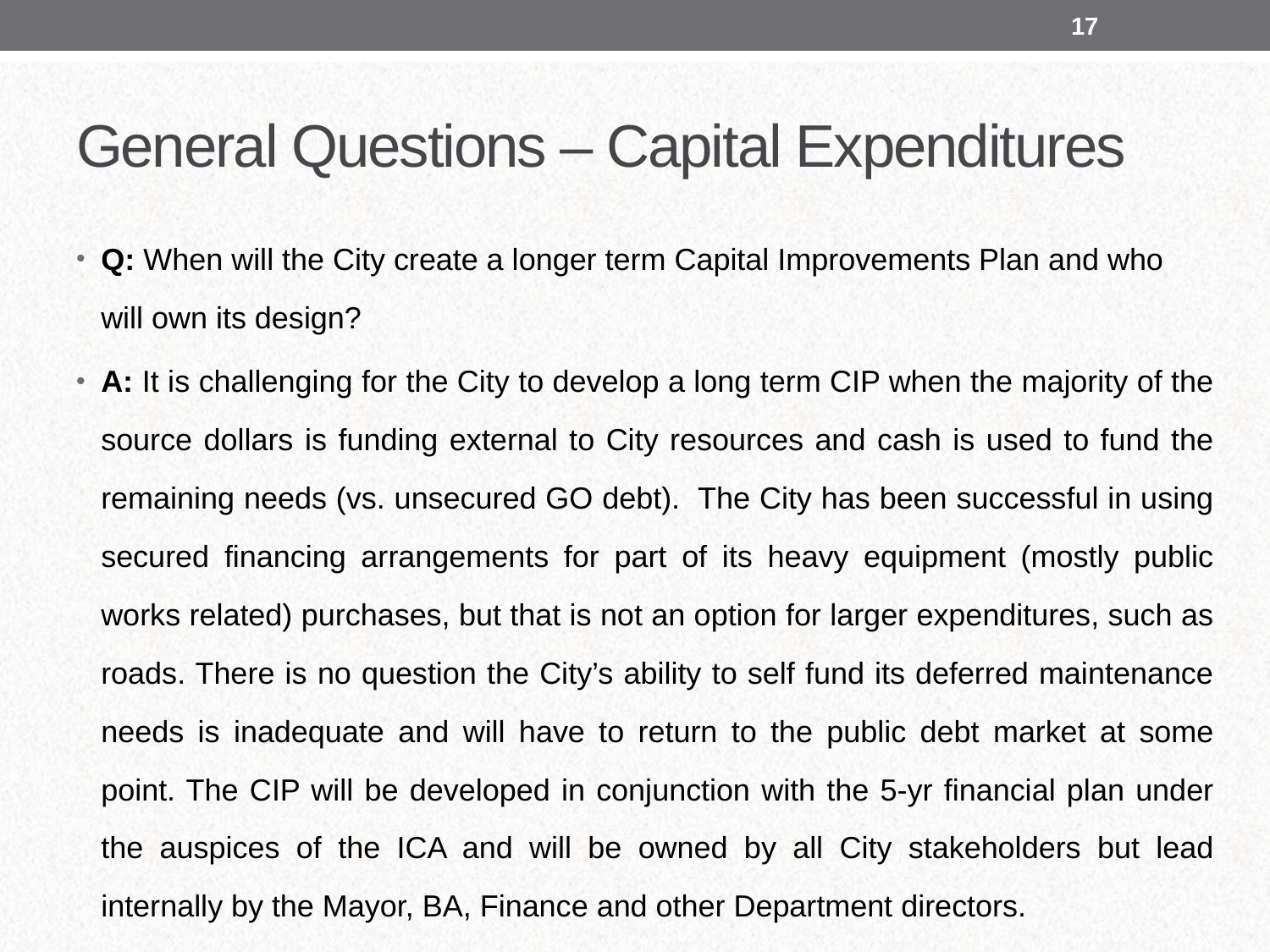

17
# General Questions – Capital Expenditures
Q: When will the City create a longer term Capital Improvements Plan and who will own its design?
A: It is challenging for the City to develop a long term CIP when the majority of the source dollars is funding external to City resources and cash is used to fund the remaining needs (vs. unsecured GO debt).  The City has been successful in using secured financing arrangements for part of its heavy equipment (mostly public works related) purchases, but that is not an option for larger expenditures, such as roads. There is no question the City’s ability to self fund its deferred maintenance needs is inadequate and will have to return to the public debt market at some point. The CIP will be developed in conjunction with the 5-yr financial plan under the auspices of the ICA and will be owned by all City stakeholders but lead internally by the Mayor, BA, Finance and other Department directors.